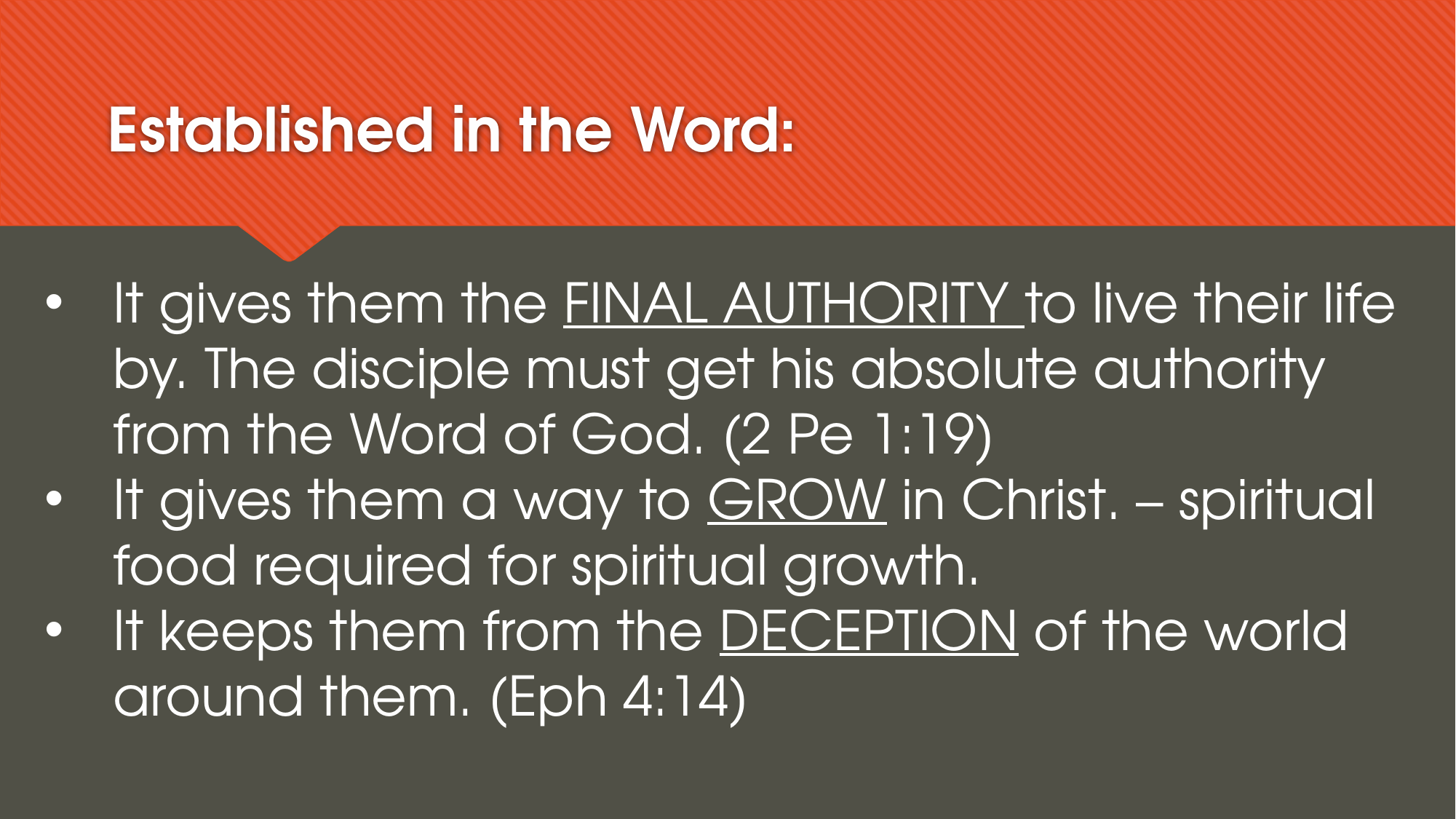

# Established in the Word:
It gives them the FINAL AUTHORITY to live their life by. The disciple must get his absolute authority from the Word of God. (2 Pe 1:19)
It gives them a way to GROW in Christ. – spiritual food required for spiritual growth.
It keeps them from the DECEPTION of the world around them. (Eph 4:14)